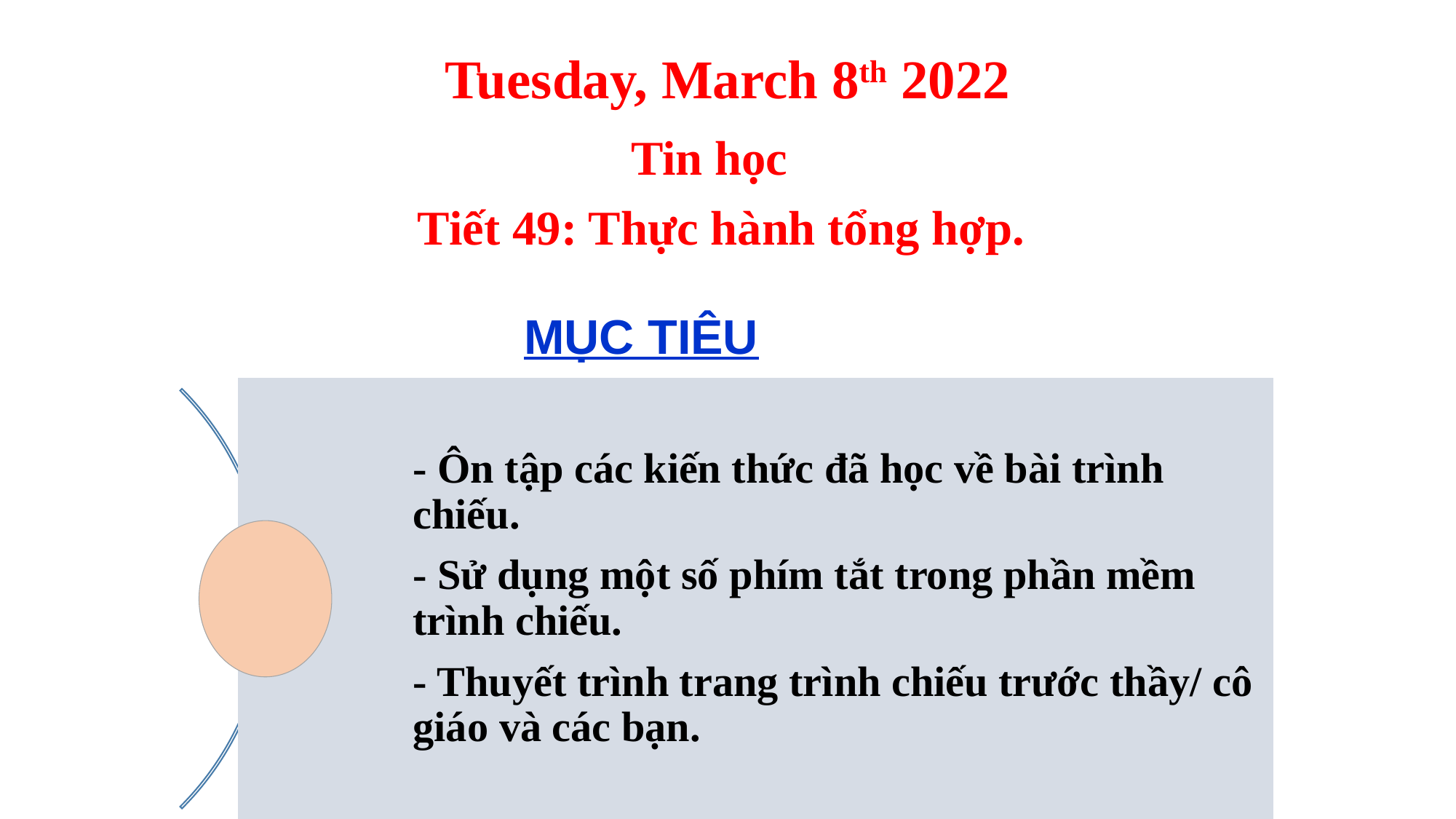

Tuesday, March 8th 2022
Tin học
Tiết 49: Thực hành tổng hợp.
MỤC TIÊU
- Ôn tập các kiến thức đã học về bài trình chiếu.
- Sử dụng một số phím tắt trong phần mềm trình chiếu.
- Thuyết trình trang trình chiếu trước thầy/ cô giáo và các bạn.